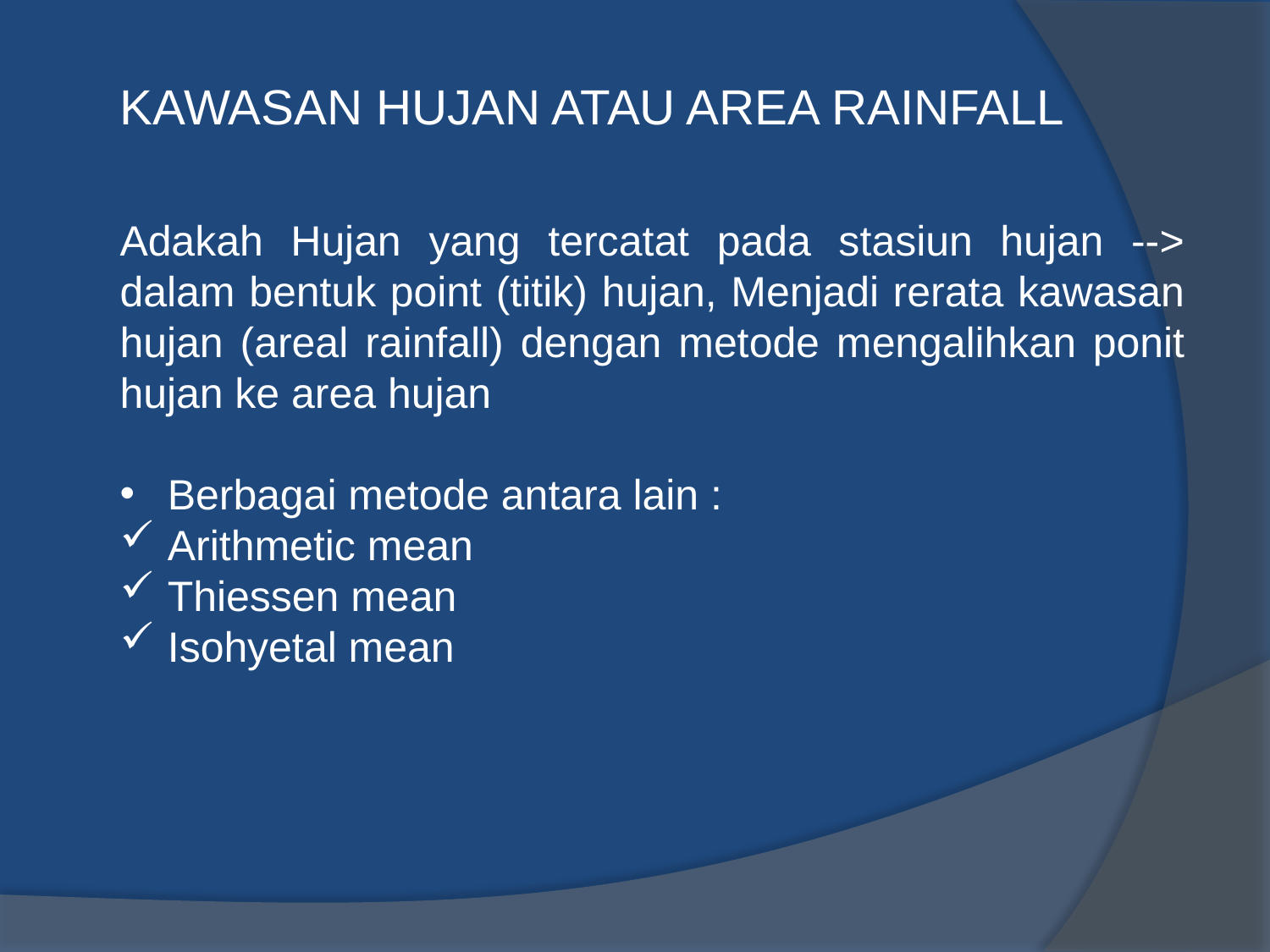

KAWASAN HUJAN ATAU AREA RAINFALL
Adakah Hujan yang tercatat pada stasiun hujan --> dalam bentuk point (titik) hujan, Menjadi rerata kawasan hujan (areal rainfall) dengan metode mengalihkan ponit hujan ke area hujan

Berbagai metode antara lain :
Arithmetic mean
Thiessen mean
Isohyetal mean